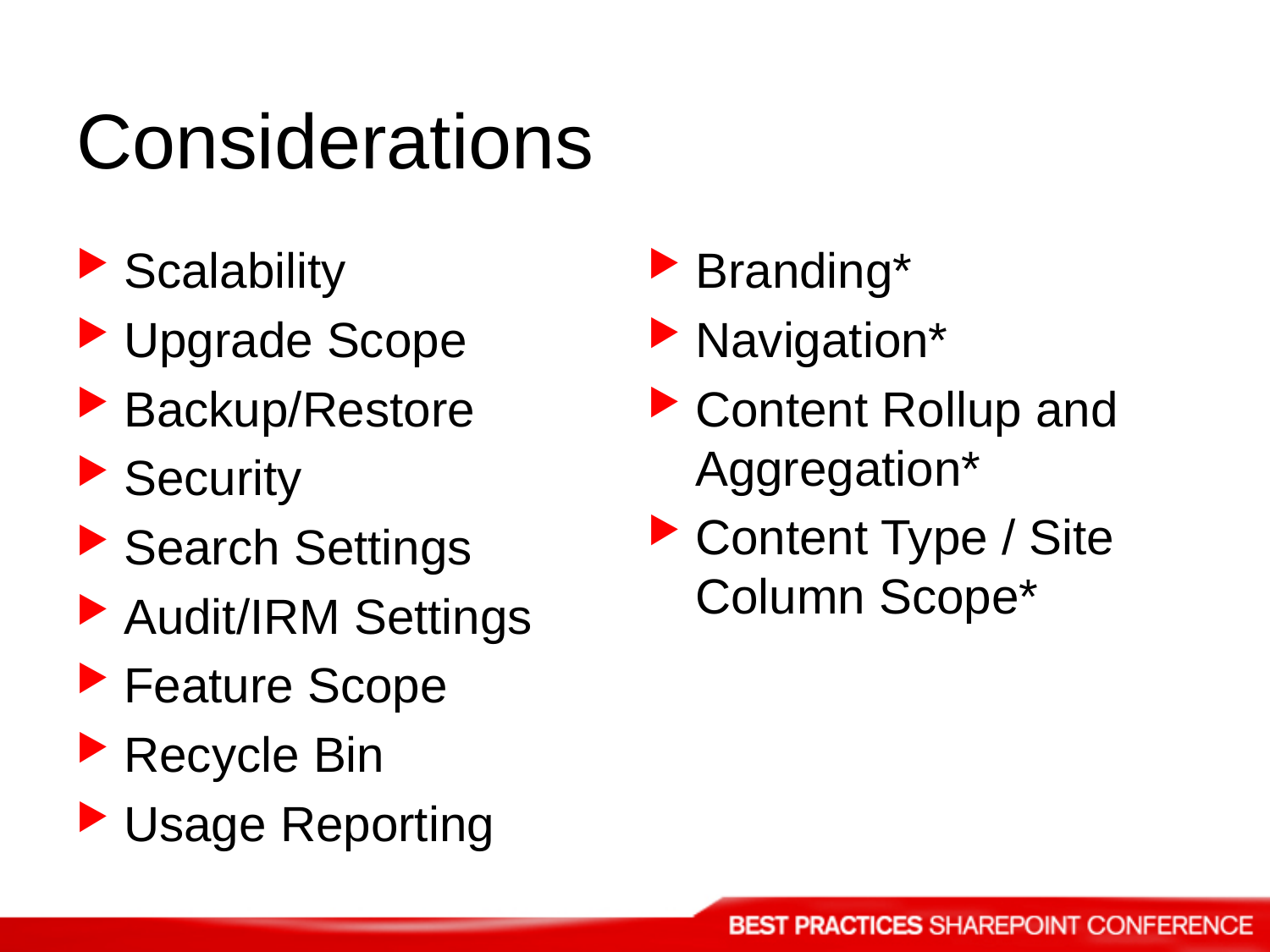

# Considerations
Scalability
Upgrade Scope
Backup/Restore
Security
Search Settings
Audit/IRM Settings
Feature Scope
Recycle Bin
Usage Reporting

Branding*
Navigation*
Content Rollup and Aggregation*
Content Type / Site Column Scope*